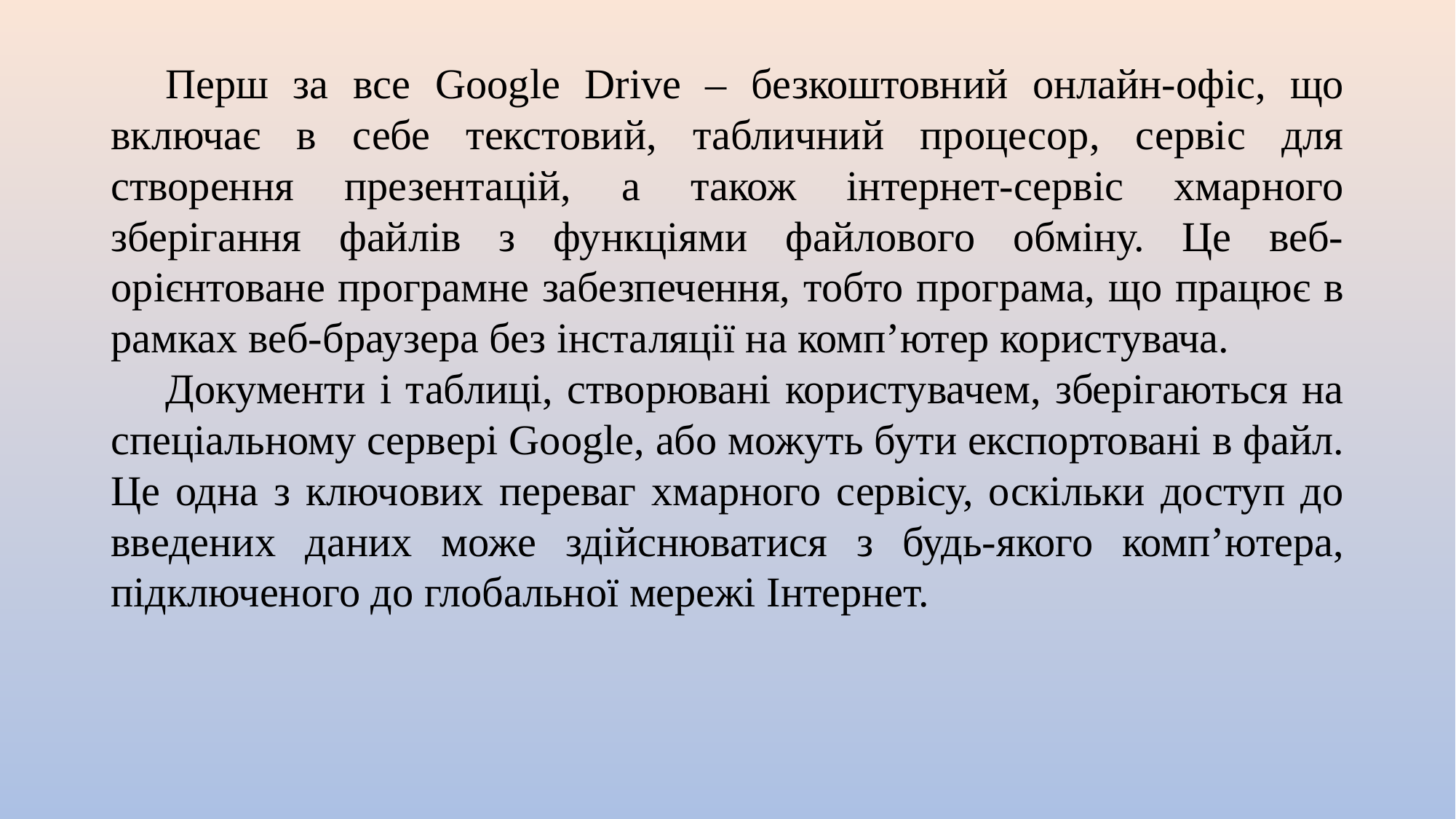

Перш за все Google Drive – безкоштовний онлайн-офіс, що включає в себе текстовий, табличний процесор, сервіс для створення презентацій, а також інтернет-сервіс хмарного зберігання файлів з функціями файлового обміну. Це веб-орієнтоване програмне забезпечення, тобто програма, що працює в рамках веб-браузера без інсталяції на комп’ютер користувача.
Документи і таблиці, створювані користувачем, зберігаються на спеціальному сервері Google, або можуть бути експортовані в файл. Це одна з ключових переваг хмарного сервісу, оскільки доступ до введених даних може здійснюватися з будь-якого комп’ютера, підключеного до глобальної мережі Інтернет.